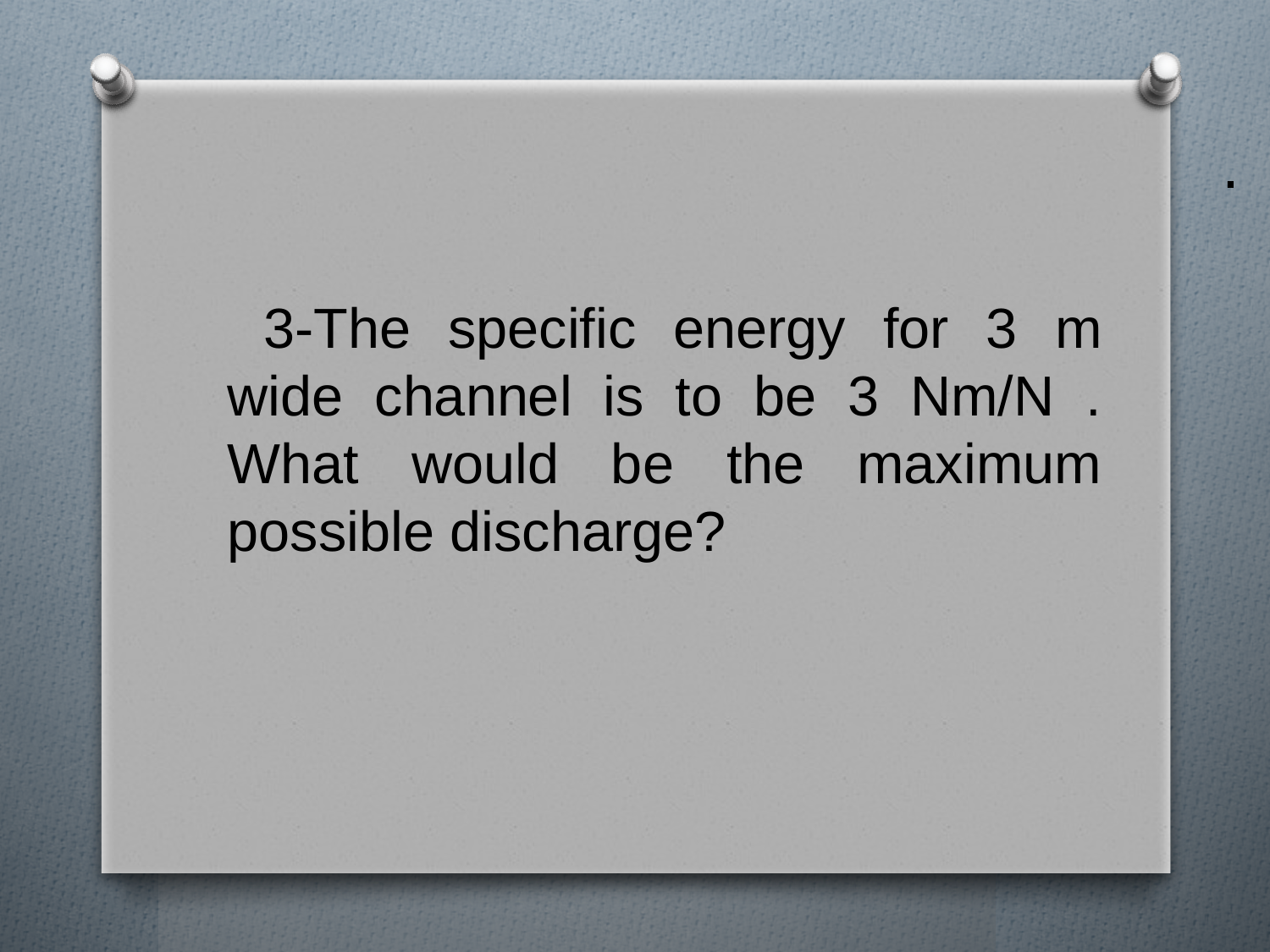

.

 3-The specific energy for 3 m wide channel is to be 3 Nm/N . What would be the maximum possible discharge?